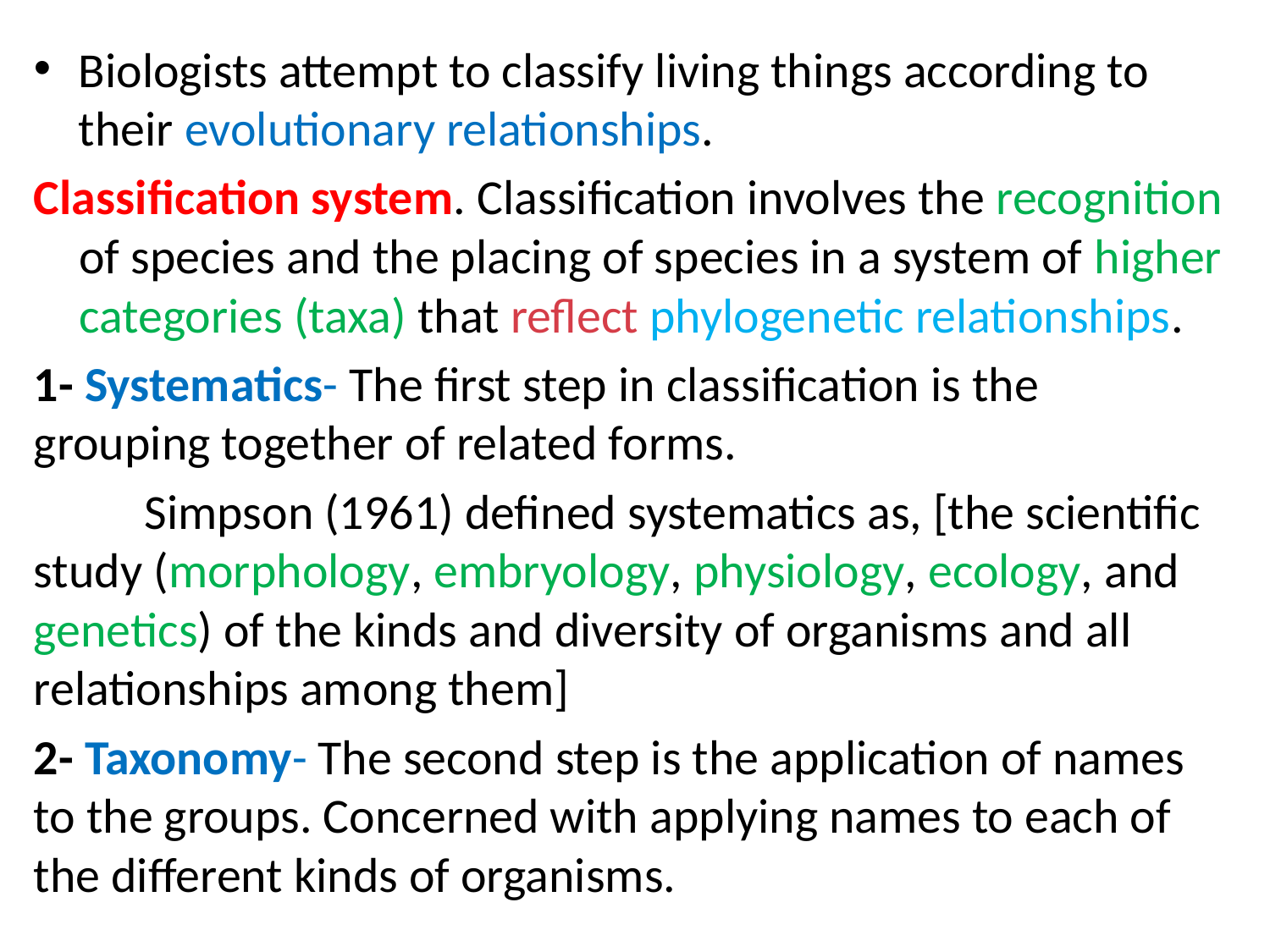

Biologists attempt to classify living things according to their evolutionary relationships.
Classification system. Classification involves the recognition of species and the placing of species in a system of higher categories (taxa) that reflect phylogenetic relationships.
1- Systematics- The first step in classification is the grouping together of related forms.
	Simpson (1961) defined systematics as, [the scientific study (morphology, embryology, physiology, ecology, and genetics) of the kinds and diversity of organisms and all relationships among them]
2- Taxonomy- The second step is the application of names to the groups. Concerned with applying names to each of the different kinds of organisms.